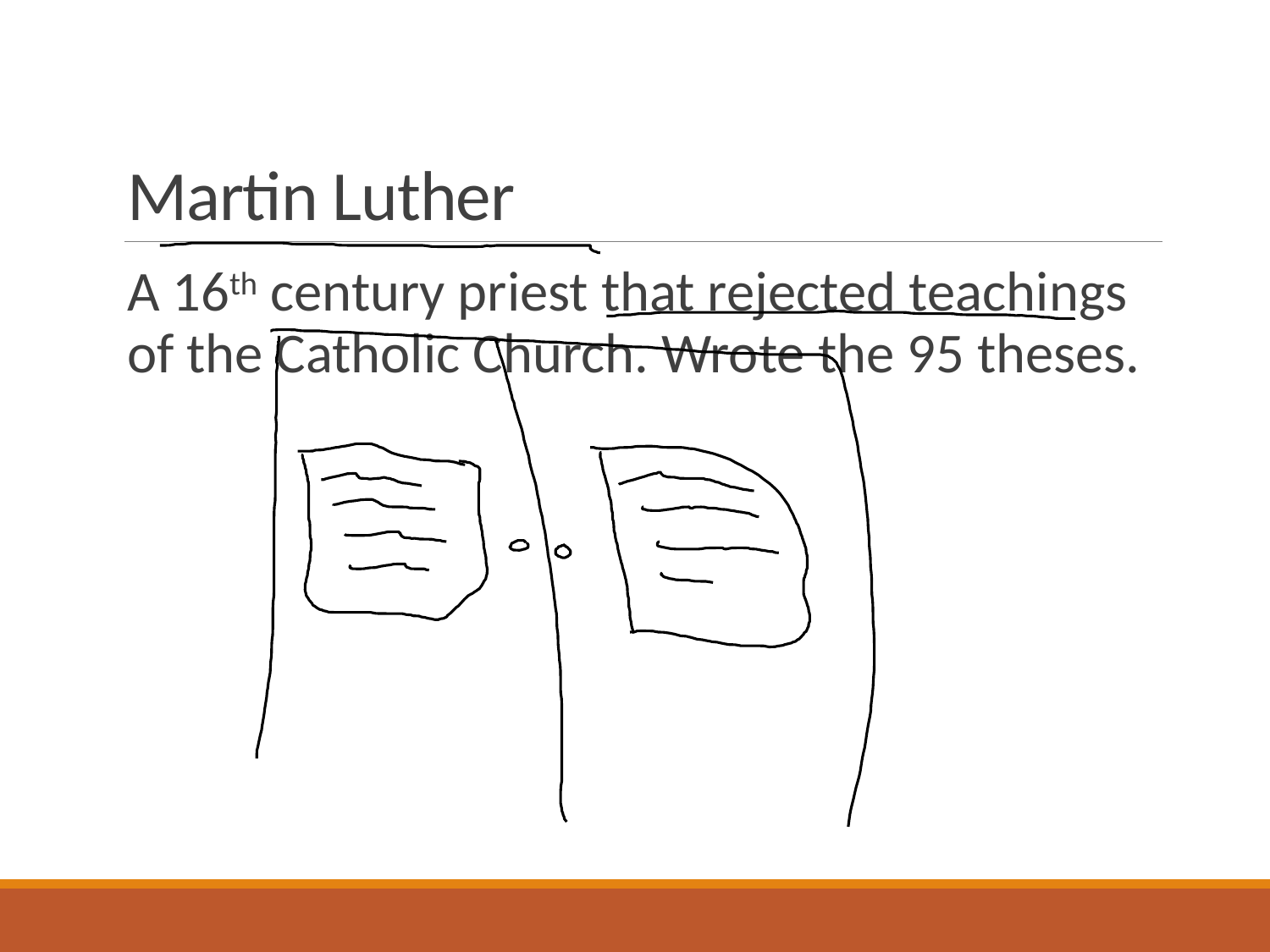

# Martin Luther

A 16th century priest that rejected teachings of the Catholic Church. Wrote the 95 theses.